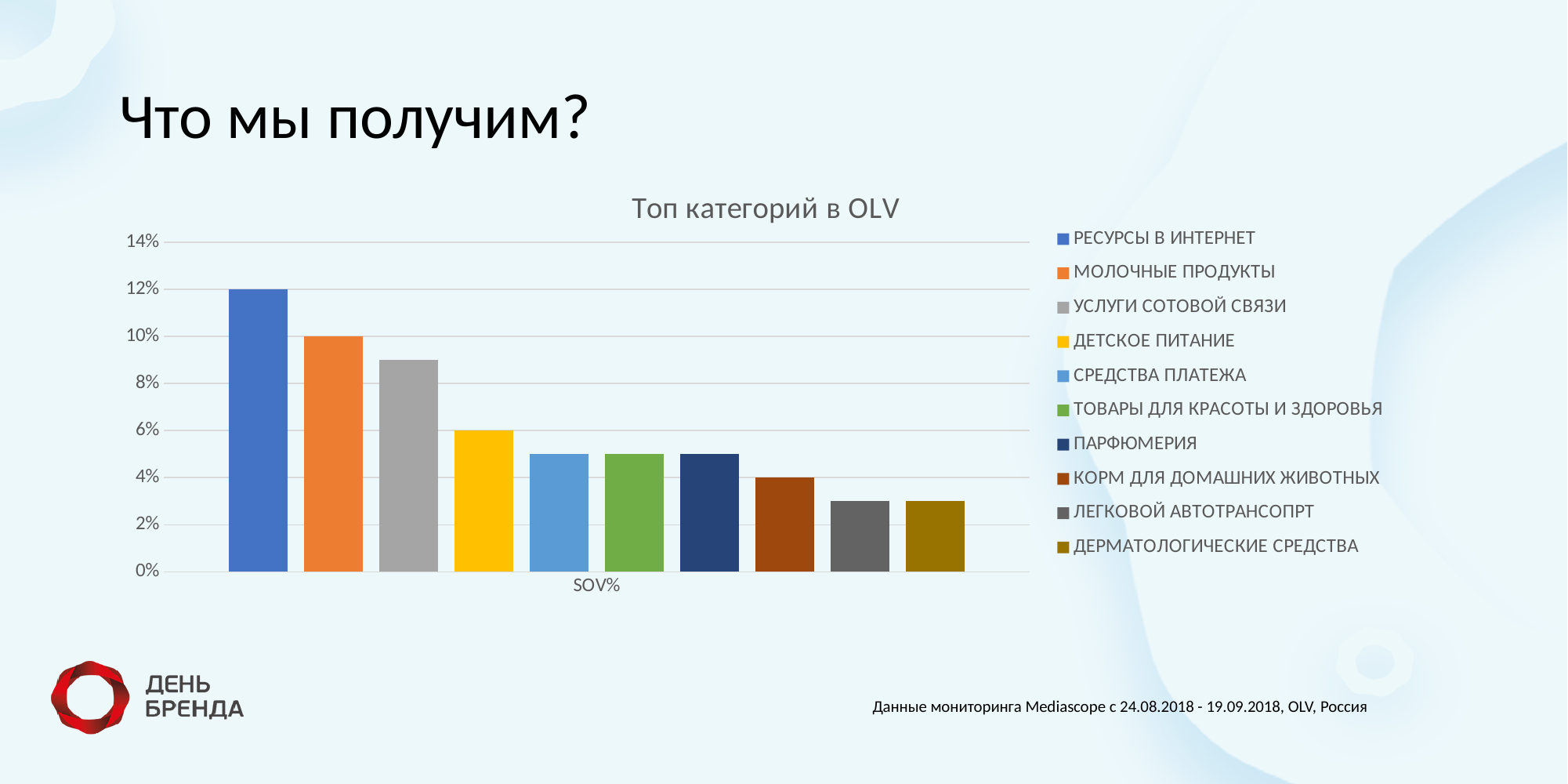

# Что мы получим?

### Chart: Топ категорий в OLV

| Category | РЕСУРСЫ В ИНТЕРНЕТ | МОЛОЧНЫЕ ПРОДУКТЫ | УСЛУГИ СОТОВОЙ СВЯЗИ | ДЕТСКОЕ ПИТАНИЕ | СРЕДСТВА ПЛАТЕЖА | ТОВАРЫ ДЛЯ КРАСОТЫ И ЗДОРОВЬЯ | ПАРФЮМЕРИЯ | КОРМ ДЛЯ ДОМАШНИХ ЖИВОТНЫХ | ЛЕГКОВОЙ АВТОТРАНСОПРТ | ДЕРМАТОЛОГИЧЕСКИЕ СРЕДСТВА |
|---|---|---|---|---|---|---|---|---|---|---|
| SOV% | 0.12 | 0.1 | 0.09 | 0.06 | 0.05 | 0.05 | 0.05 | 0.04 | 0.03 | 0.03 |
Данные мониторинга Mediascope с 24.08.2018 - 19.09.2018, OLV, Россия